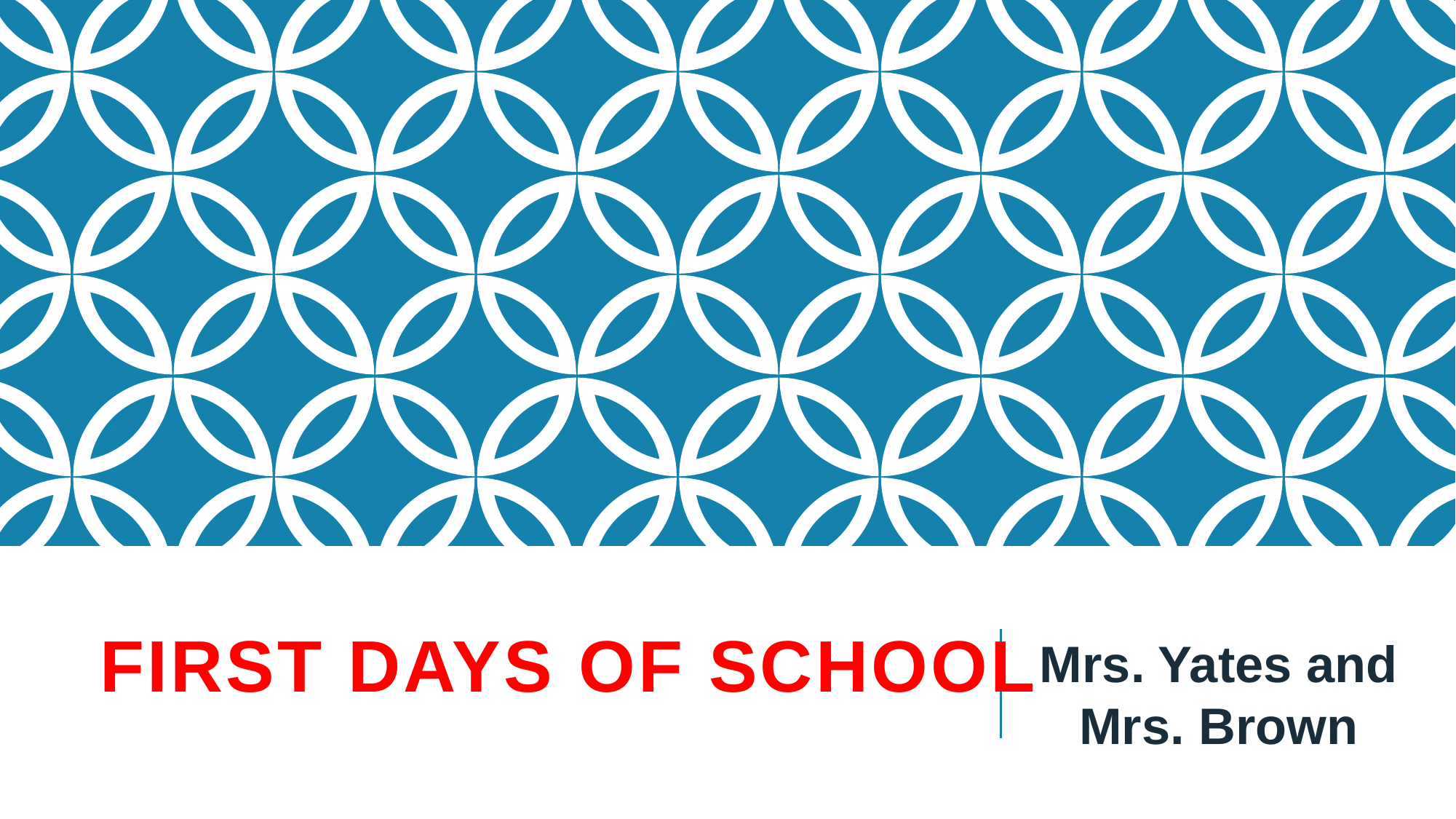

# First days of school

Mrs. Yates and Mrs. Brown